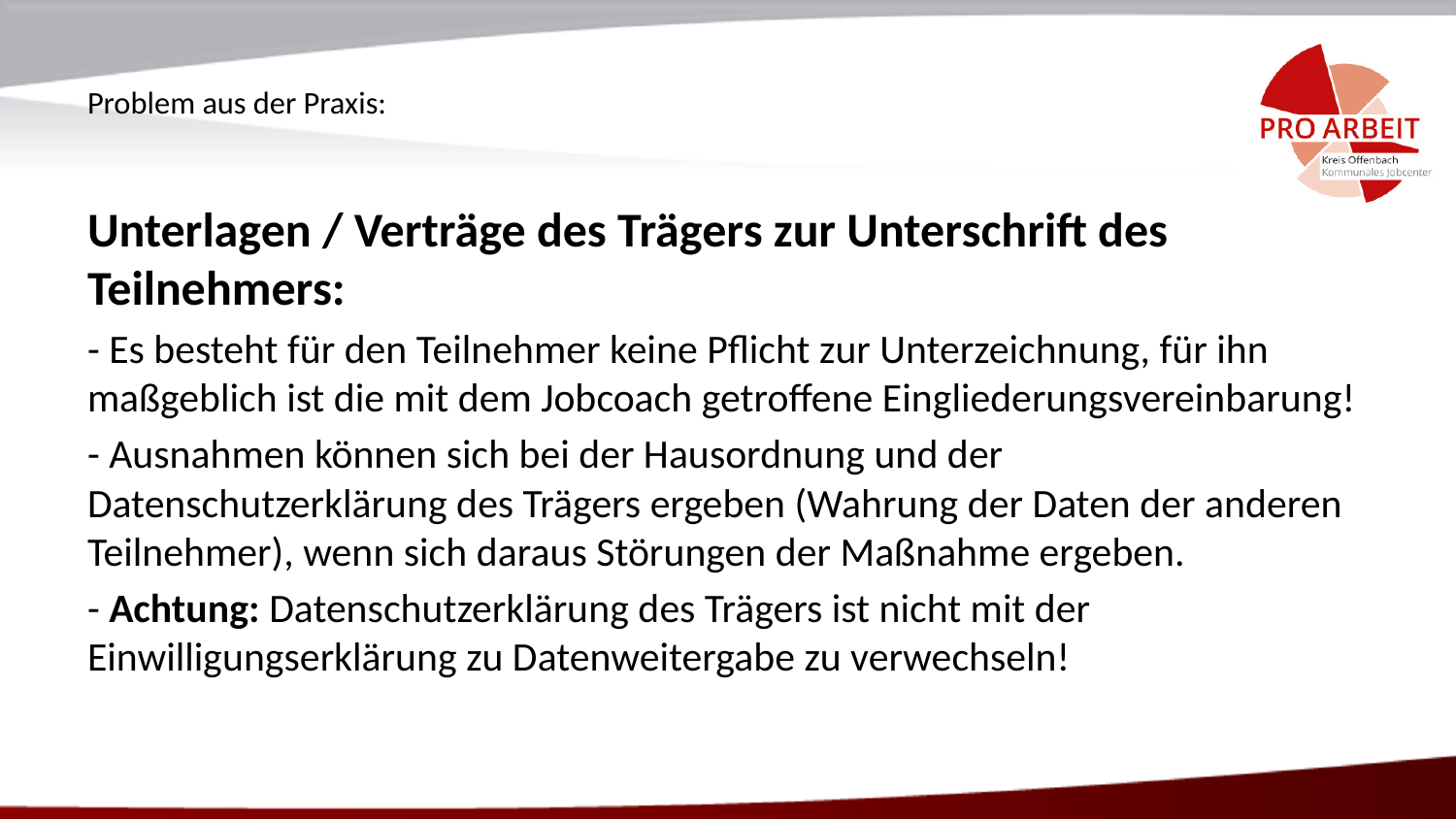

# Problem aus der Praxis:
Unterlagen / Verträge des Trägers zur Unterschrift des Teilnehmers:
- Es besteht für den Teilnehmer keine Pflicht zur Unterzeichnung, für ihn maßgeblich ist die mit dem Jobcoach getroffene Eingliederungsvereinbarung!
- Ausnahmen können sich bei der Hausordnung und der Datenschutzerklärung des Trägers ergeben (Wahrung der Daten der anderen Teilnehmer), wenn sich daraus Störungen der Maßnahme ergeben.
- Achtung: Datenschutzerklärung des Trägers ist nicht mit der Einwilligungserklärung zu Datenweitergabe zu verwechseln!